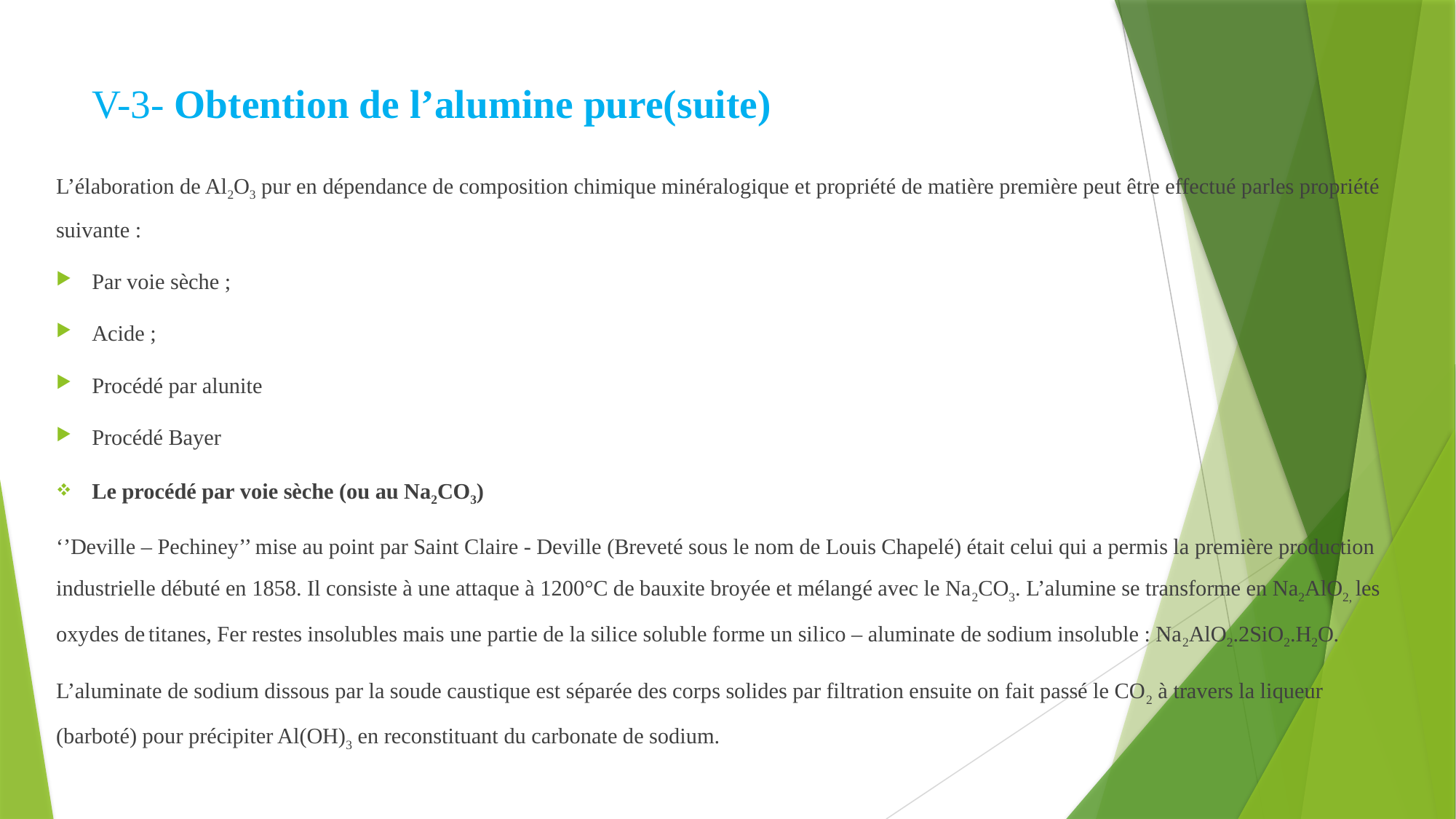

# V-3- Obtention de l’alumine pure(suite)
L’élaboration de Al2O3 pur en dépendance de composition chimique minéralogique et propriété de matière première peut être effectué parles propriété suivante :
Par voie sèche ;
Acide ;
Procédé par alunite
Procédé Bayer
Le procédé par voie sèche (ou au Na2CO3)
‘’Deville – Pechiney’’ mise au point par Saint Claire - Deville (Breveté sous le nom de Louis Chapelé) était celui qui a permis la première production industrielle débuté en 1858. Il consiste à une attaque à 1200°C de bauxite broyée et mélangé avec le Na2CO3. L’alumine se transforme en Na2AlO2, les oxydes de titanes, Fer restes insolubles mais une partie de la silice soluble forme un silico – aluminate de sodium insoluble : Na2AlO2.2SiO2.H2O.
L’aluminate de sodium dissous par la soude caustique est séparée des corps solides par filtration ensuite on fait passé le CO2 à travers la liqueur (barboté) pour précipiter Al(OH)3 en reconstituant du carbonate de sodium.